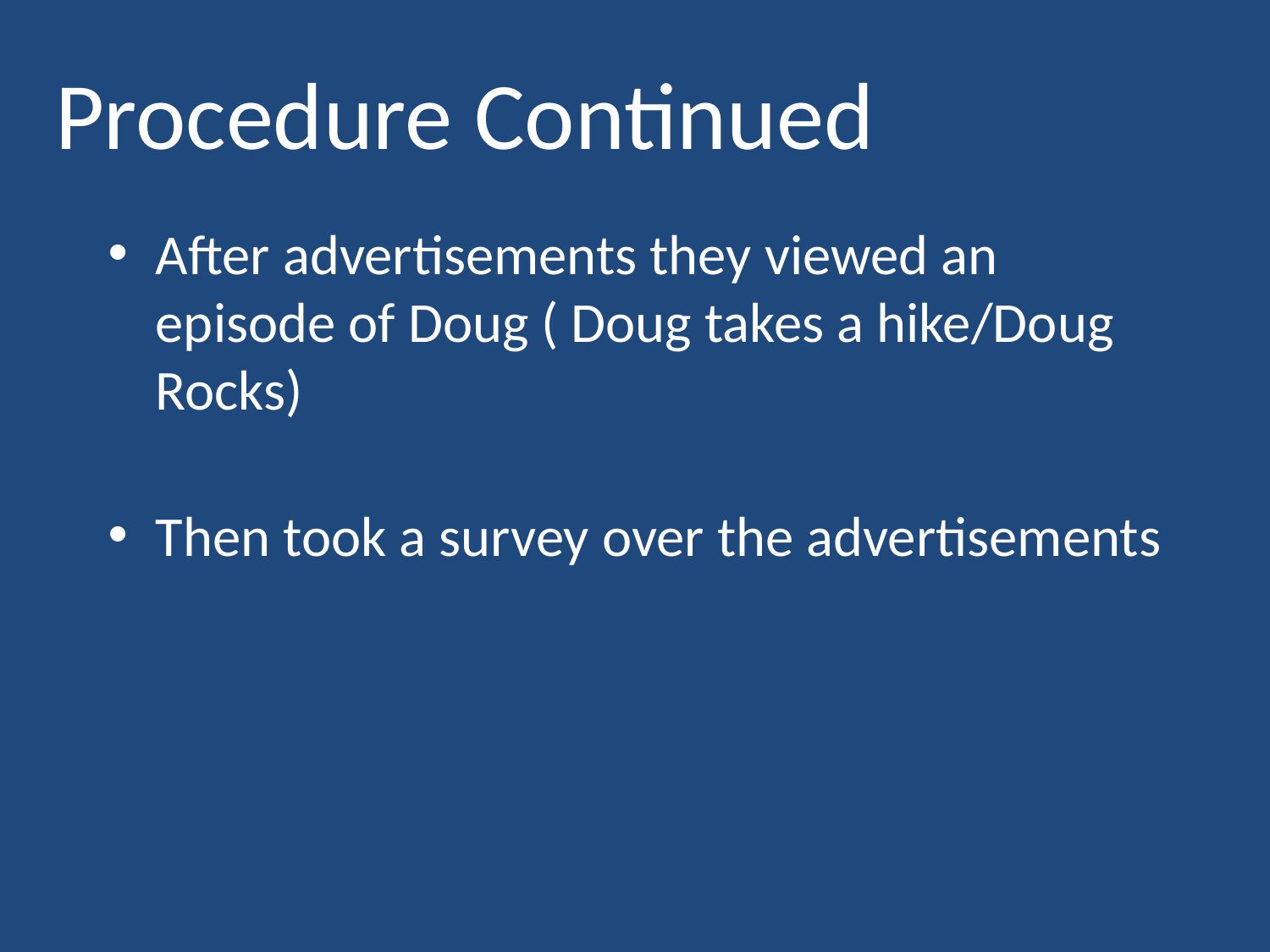

# Procedure Continued
After advertisements they viewed an episode of Doug ( Doug takes a hike/Doug Rocks)
Then took a survey over the advertisements